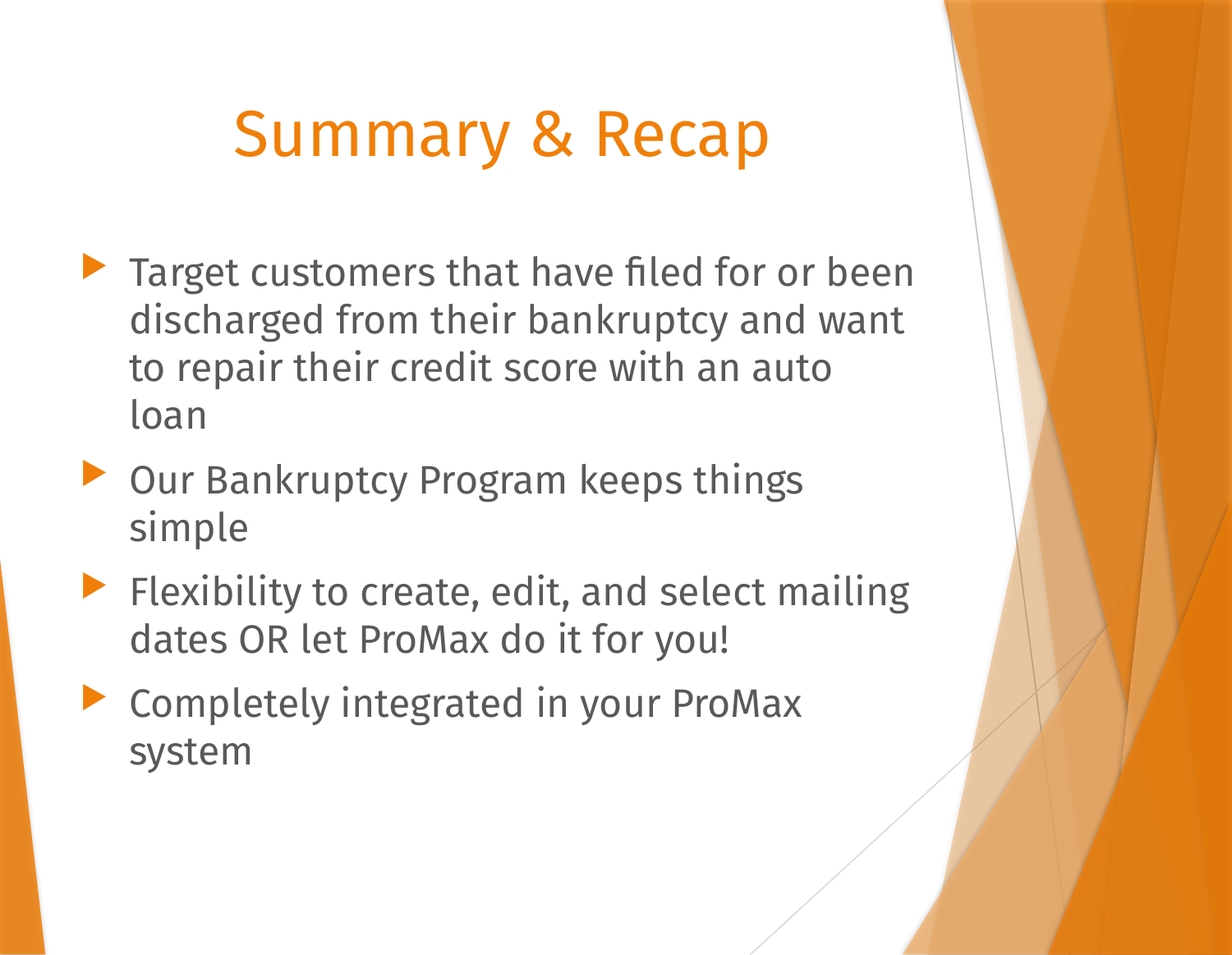

# Summary & Recap
Target customers that have filed for or been discharged from their bankruptcy and want to repair their credit score with an auto loan
Our Bankruptcy Program keeps things simple
Flexibility to create, edit, and select mailing dates OR let ProMax do it for you!
Completely integrated in your ProMax system